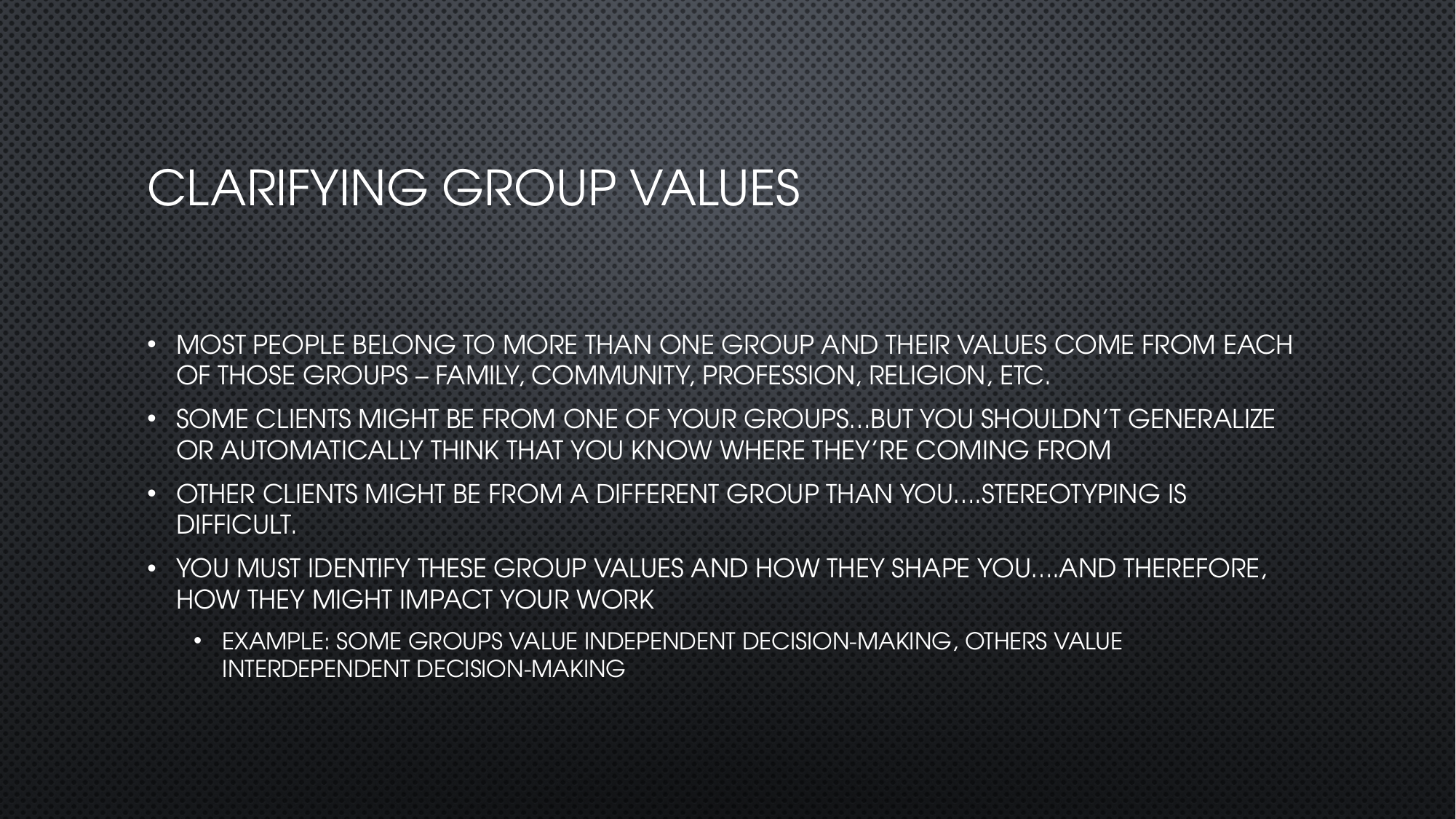

# Clarifying Group Values
Most people belong to more than one group and their values come from each of those groups – family, community, profession, religion, etc.
Some clients might be from one of your groups…but you shouldn’t generalize or automatically think that you know where they’re coming from
Other clients might be from a different group than you….stereotyping is difficult.
You must identify these group values and how they shape you….and therefore, how they might impact your work
Example: some groups value independent decision-making, others value interdependent decision-making